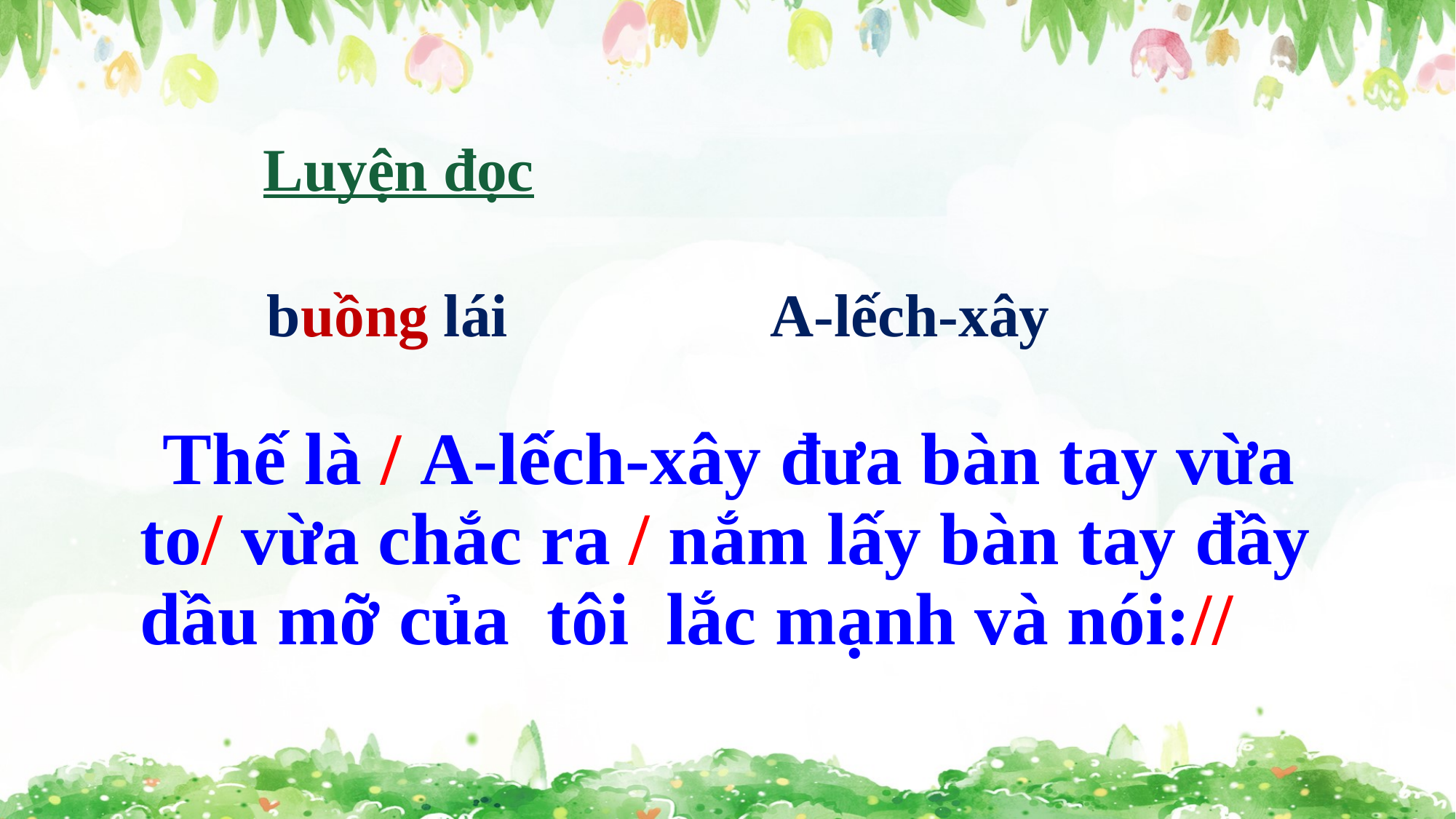

Luyện đọc
buồng lái
A-lếch-xây
  Thế là / A-lếch-xây đưa bàn tay vừa to/ vừa chắc ra / nắm lấy bàn tay đầy dầu mỡ của  tôi  lắc mạnh và nói://